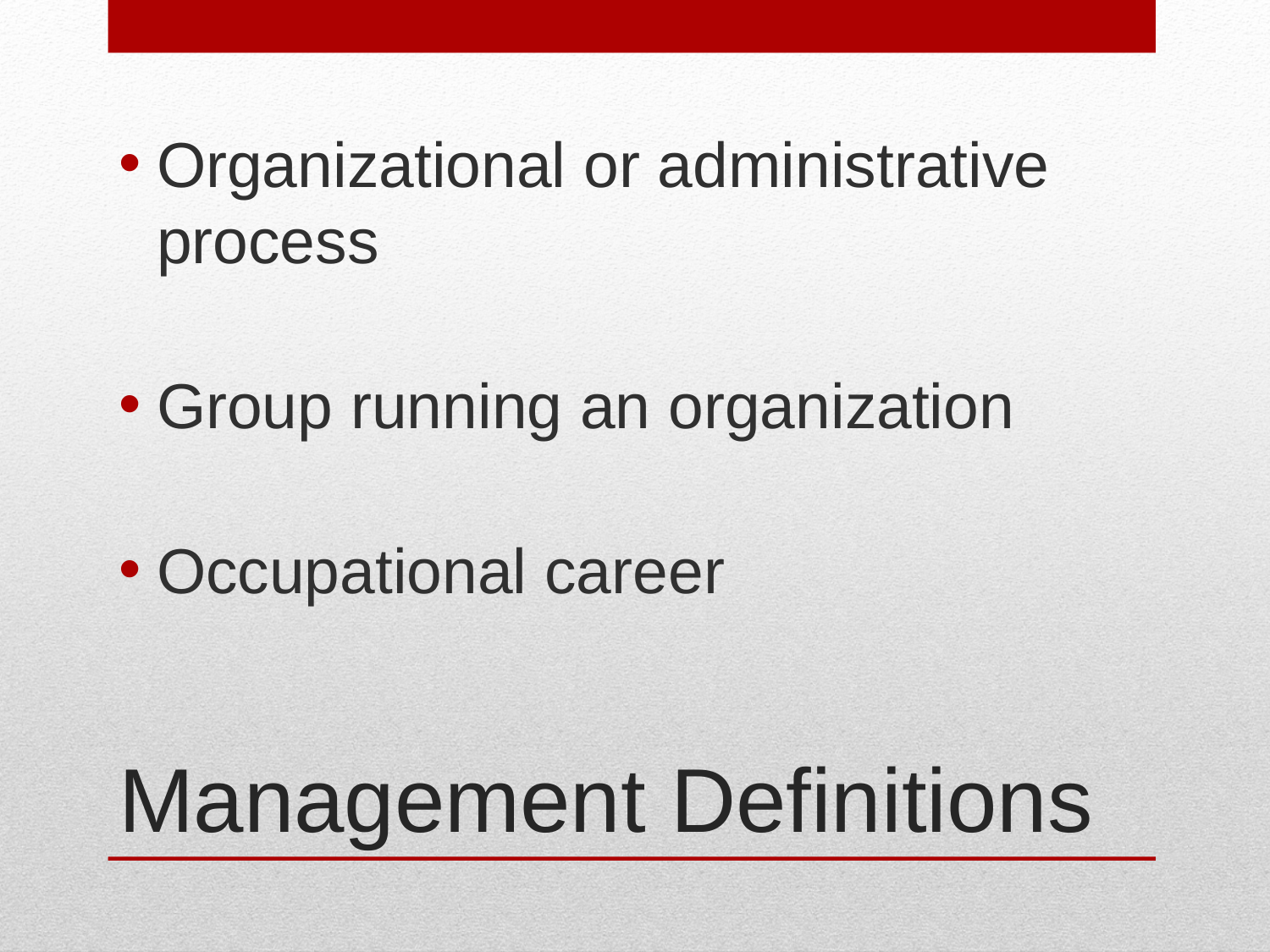

Organizational or administrative process
Group running an organization
Occupational career
# Management Definitions